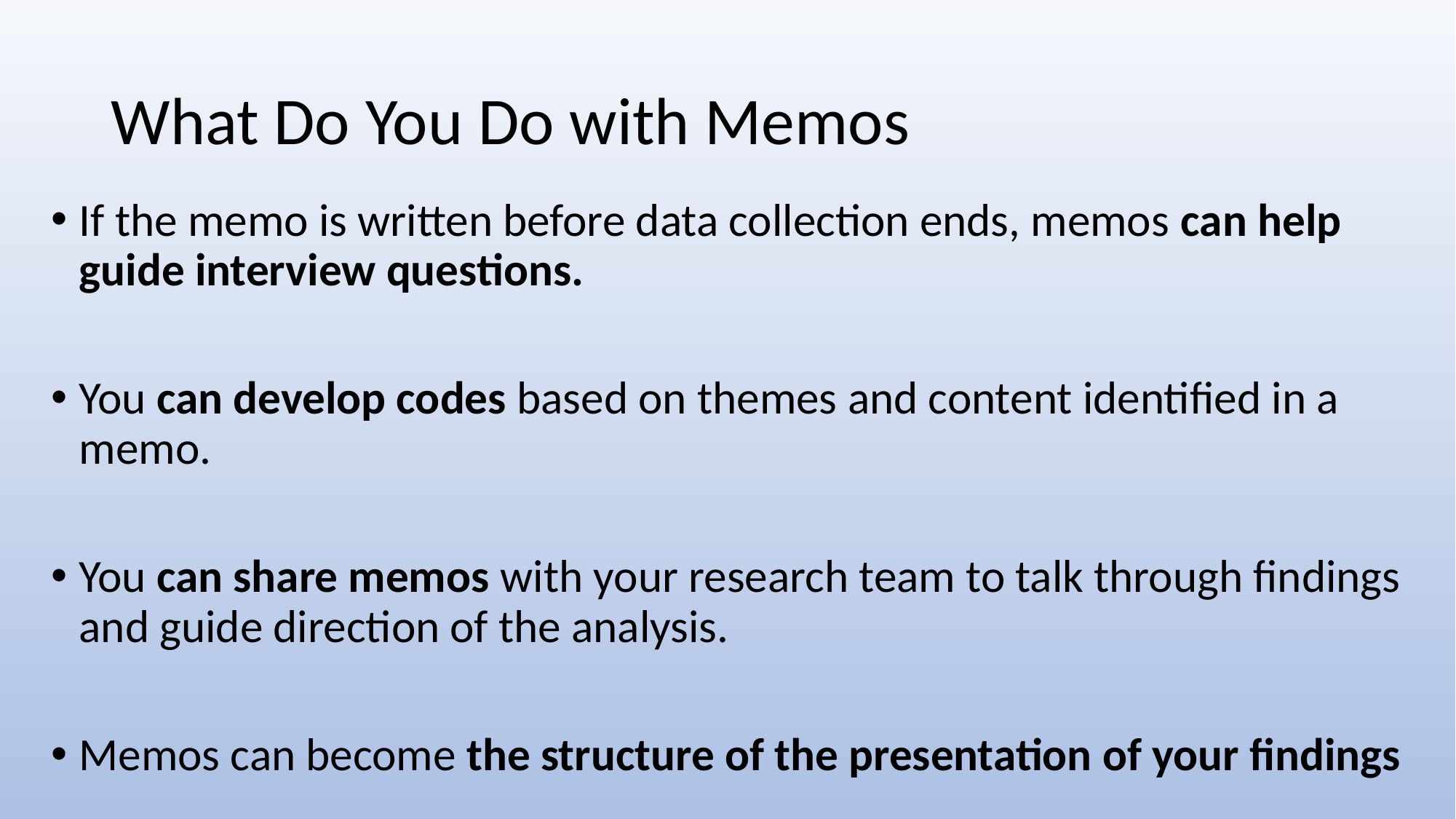

# What Do You Do with Memos
If the memo is written before data collection ends, memos can help guide interview questions.

You can develop codes based on themes and content identified in a memo.

You can share memos with your research team to talk through findings and guide direction of the analysis.

Memos can become the structure of the presentation of your findings